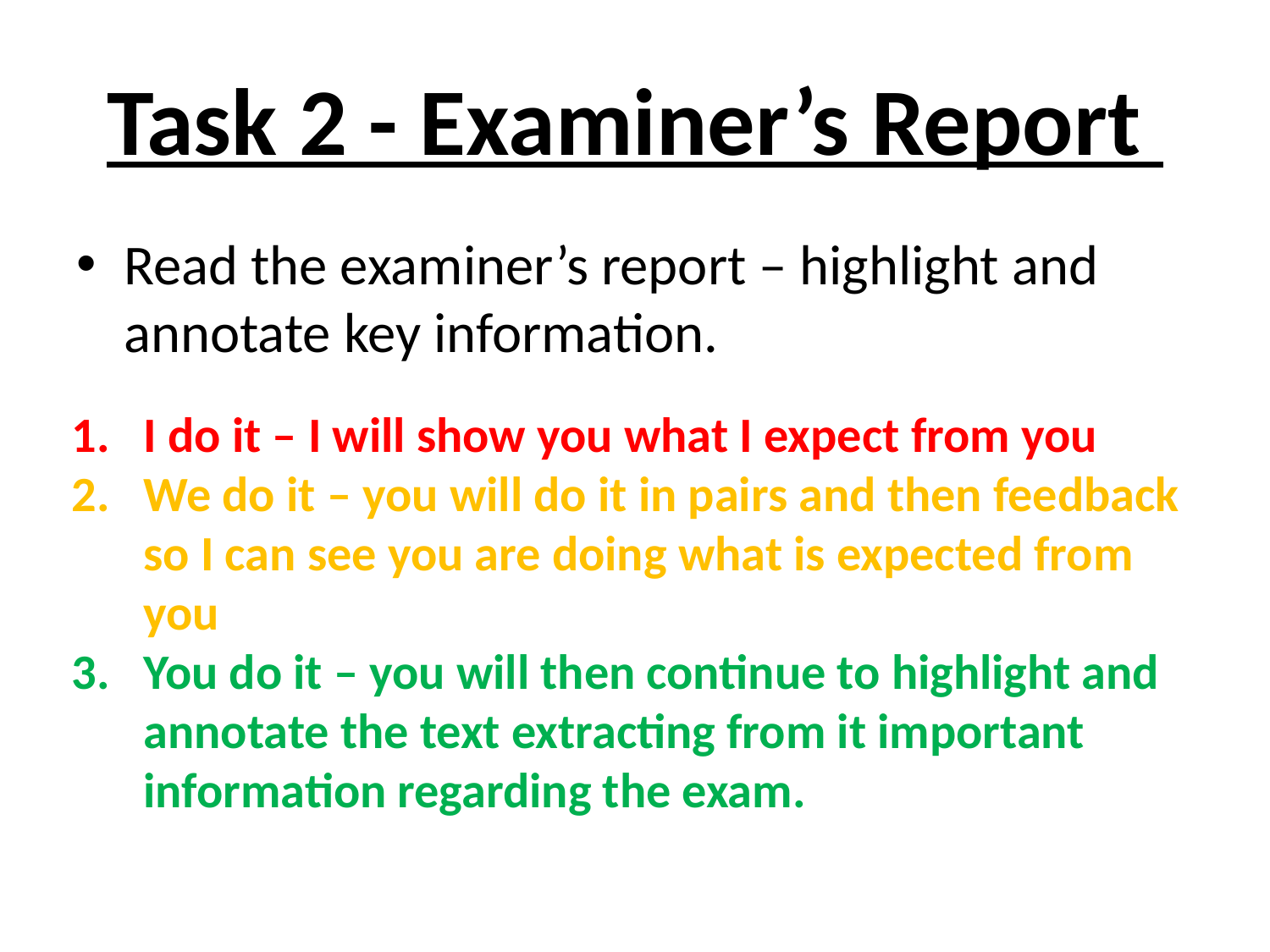

# Task 2 - Examiner’s Report
Read the examiner’s report – highlight and annotate key information.

I do it – I will show you what I expect from you
We do it – you will do it in pairs and then feedback so I can see you are doing what is expected from you
You do it – you will then continue to highlight and annotate the text extracting from it important information regarding the exam.